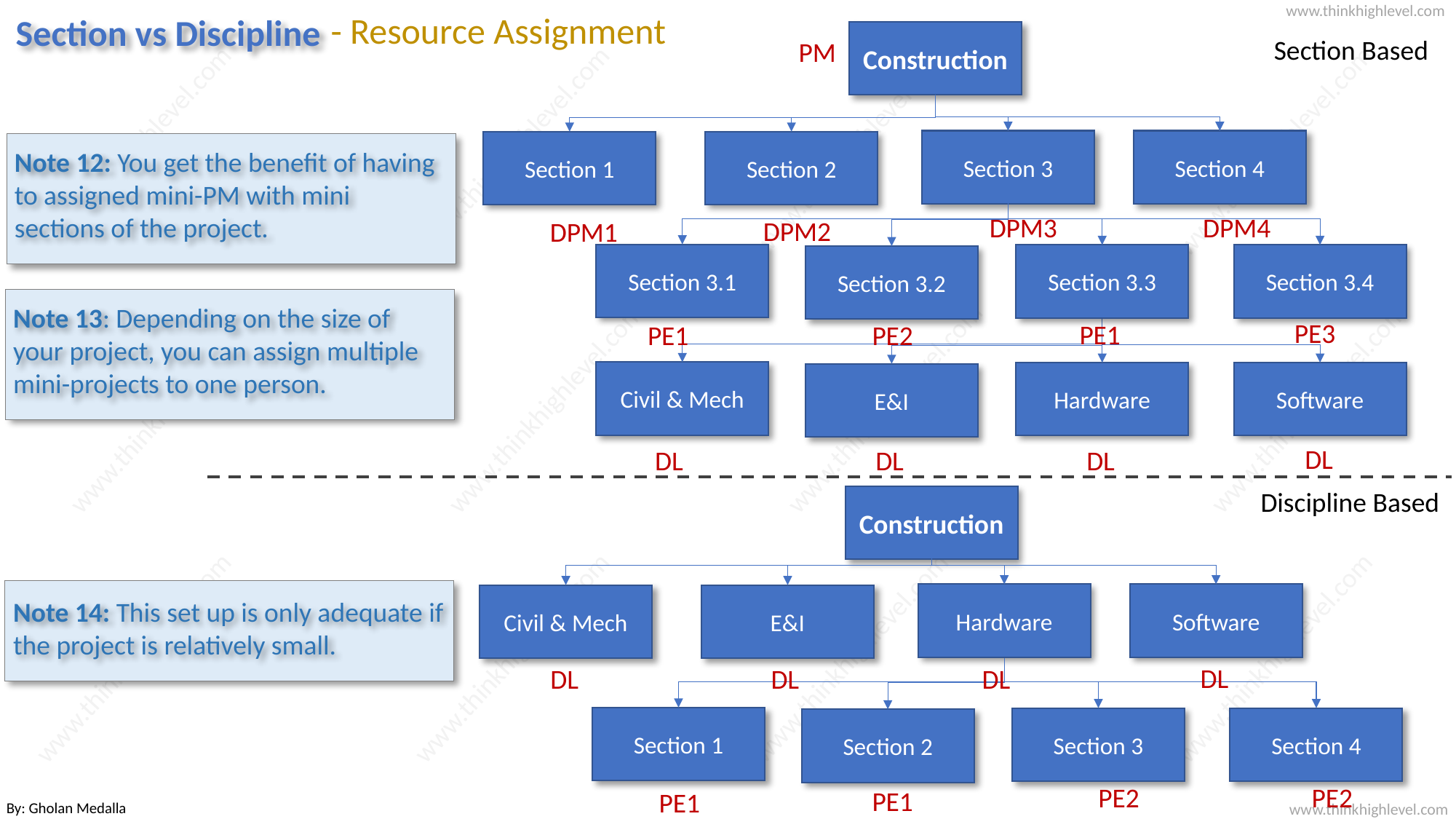

- Resource Assignment
Section vs Discipline
Construction
Section Based
PM
Section 3
Section 4
Section 1
Section 2

Note 12: You get the benefit of having to assigned mini-PM with mini sections of the project.
DPM3
DPM4
DPM2
DPM1
Section 3.1
Section 3.3
Section 3.4
Section 3.2

Note 13: Depending on the size of your project, you can assign multiple mini-projects to one person.
PE3
PE1
PE1
PE2
Civil & Mech
Hardware
Software
E&I
DL
DL
DL
DL
Discipline Based
Construction

Hardware
Software
Civil & Mech
E&I
Note 14: This set up is only adequate if the project is relatively small.
DL
DL
DL
DL
Section 1
Section 3
Section 4
Section 2
PE2
PE2
PE1
PE1